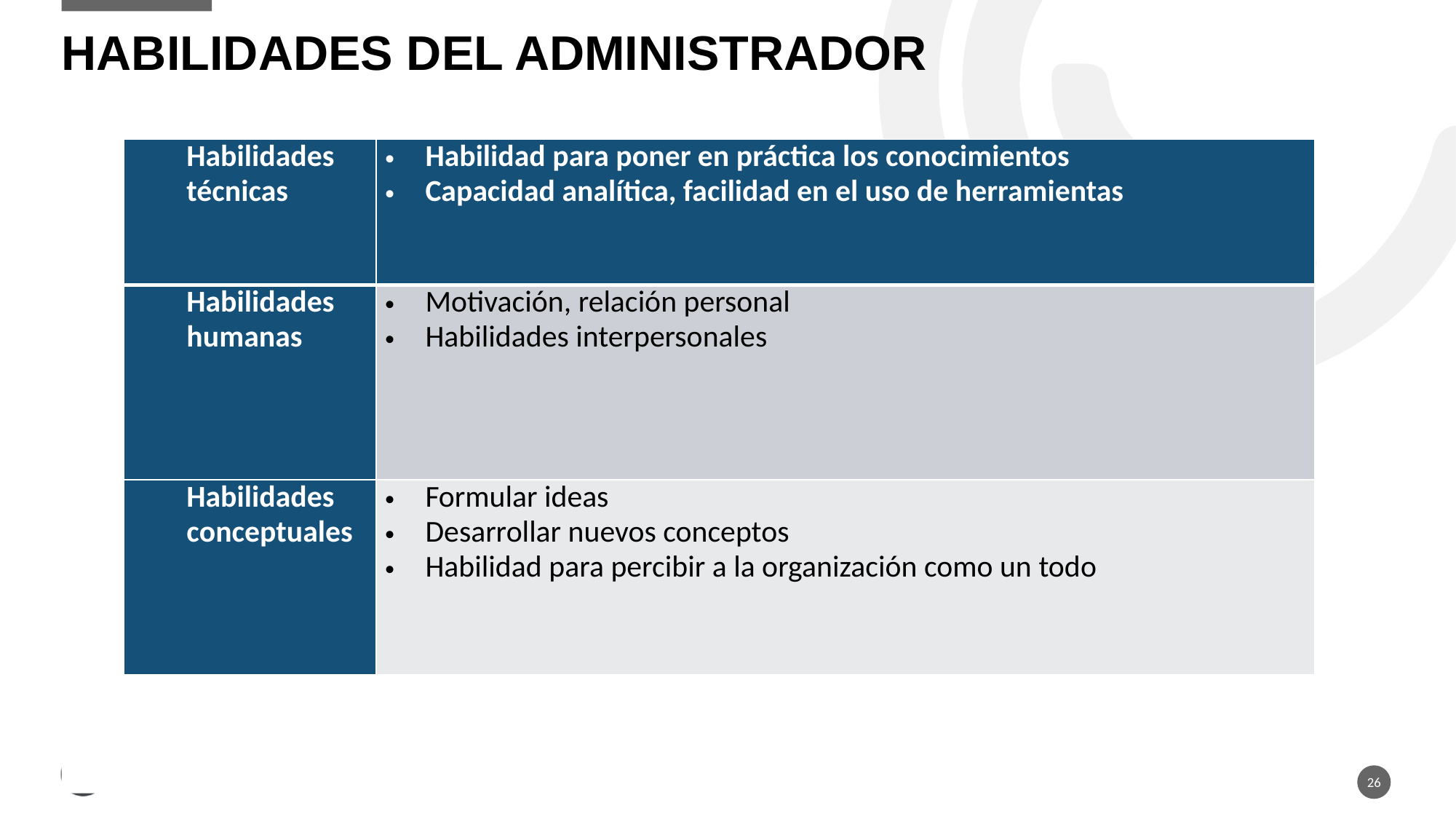

# Habilidades del administrador
| Habilidades técnicas | Habilidad para poner en práctica los conocimientos Capacidad analítica, facilidad en el uso de herramientas |
| --- | --- |
| Habilidades humanas | Motivación, relación personal Habilidades interpersonales |
| Habilidades conceptuales | Formular ideas Desarrollar nuevos conceptos Habilidad para percibir a la organización como un todo |

26